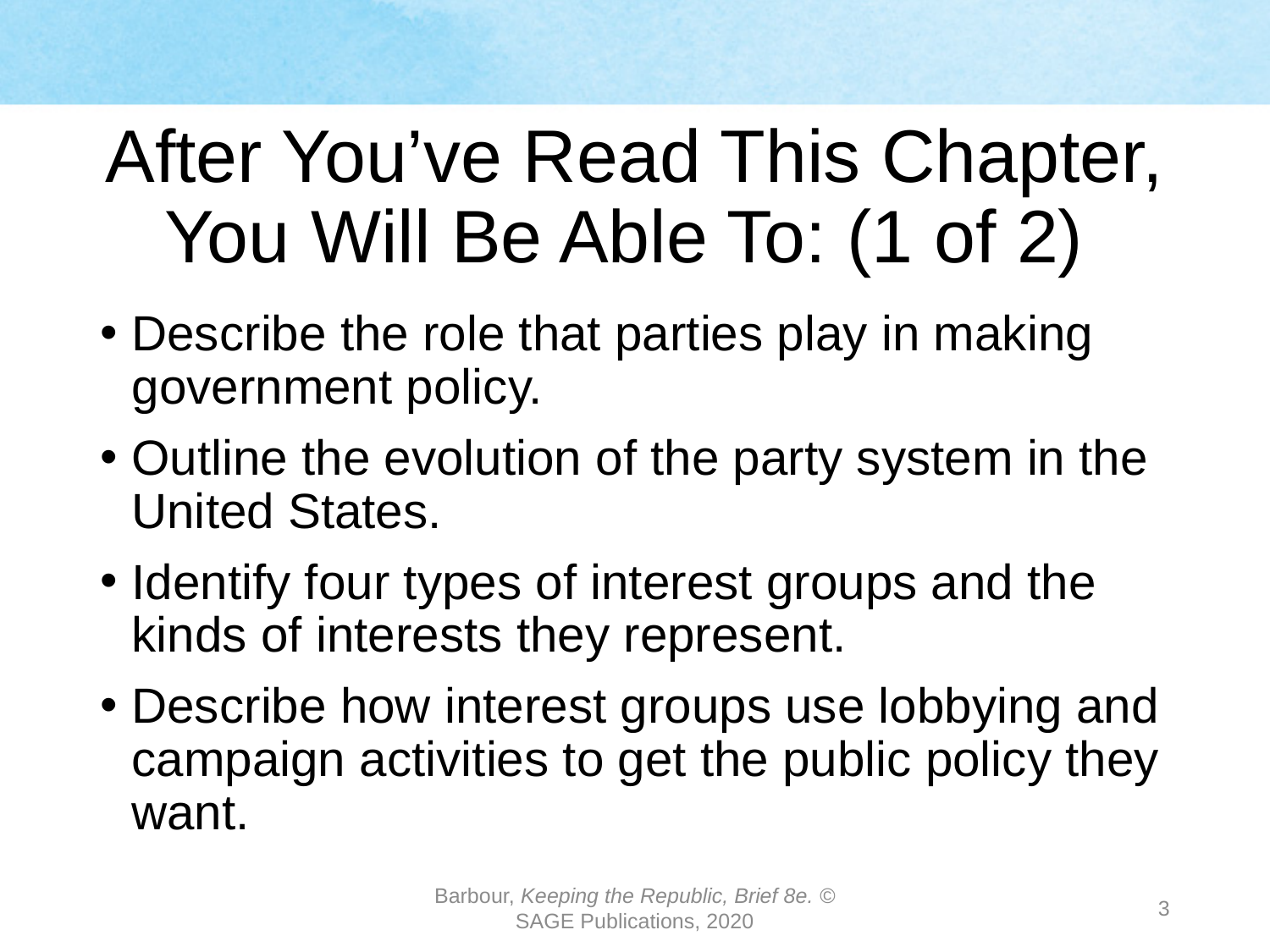

# After You’ve Read This Chapter, You Will Be Able To: (1 of 2)
Describe the role that parties play in making government policy.
Outline the evolution of the party system in the United States.
Identify four types of interest groups and the kinds of interests they represent.
Describe how interest groups use lobbying and campaign activities to get the public policy they want.
Barbour, Keeping the Republic, Brief 8e. © SAGE Publications, 2020
3